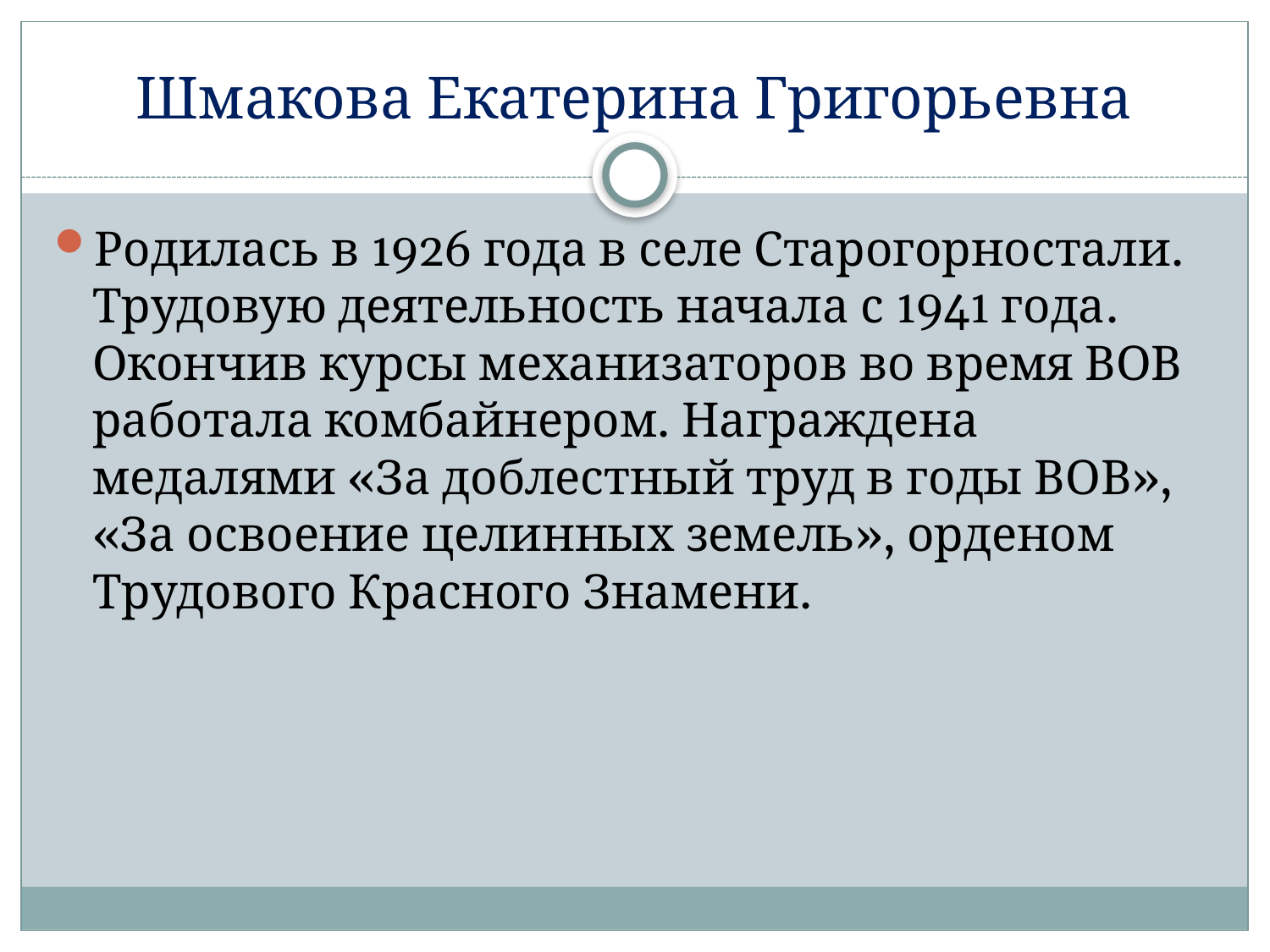

# Шмакова Екатерина Григорьевна
Родилась в 1926 года в селе Старогорностали. Трудовую деятельность начала с 1941 года. Окончив курсы механизаторов во время ВОВ работала комбайнером. Награждена медалями «За доблестный труд в годы ВОВ», «За освоение целинных земель», орденом Трудового Красного Знамени.